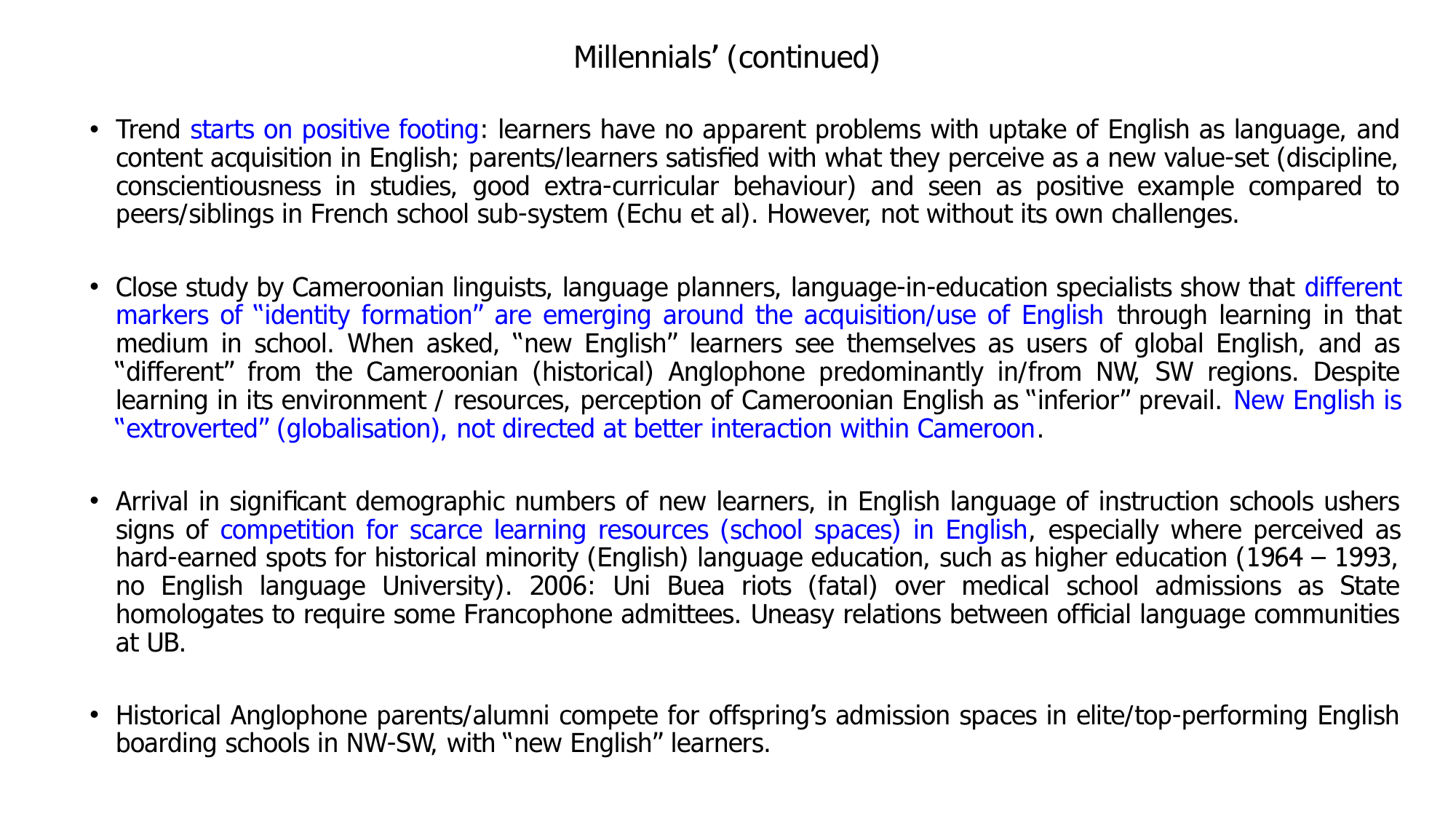

# Millennials’ (continued)
Trend starts on positive footing: learners have no apparent problems with uptake of English as language, and content acquisition in English; parents/learners satisfied with what they perceive as a new value-set (discipline, conscientiousness in studies, good extra-curricular behaviour) and seen as positive example compared to peers/siblings in French school sub-system (Echu et al). However, not without its own challenges.

Close study by Cameroonian linguists, language planners, language-in-education specialists show that different markers of “identity formation” are emerging around the acquisition/use of English through learning in that medium in school. When asked, “new English” learners see themselves as users of global English, and as “different” from the Cameroonian (historical) Anglophone predominantly in/from NW, SW regions. Despite learning in its environment / resources, perception of Cameroonian English as “inferior” prevail. New English is “extroverted” (globalisation), not directed at better interaction within Cameroon.

Arrival in significant demographic numbers of new learners, in English language of instruction schools ushers signs of competition for scarce learning resources (school spaces) in English, especially where perceived as hard-earned spots for historical minority (English) language education, such as higher education (1964 – 1993, no English language University). 2006: Uni Buea riots (fatal) over medical school admissions as State homologates to require some Francophone admittees. Uneasy relations between official language communities at UB.

Historical Anglophone parents/alumni compete for offspring’s admission spaces in elite/top-performing English boarding schools in NW-SW, with “new English” learners.